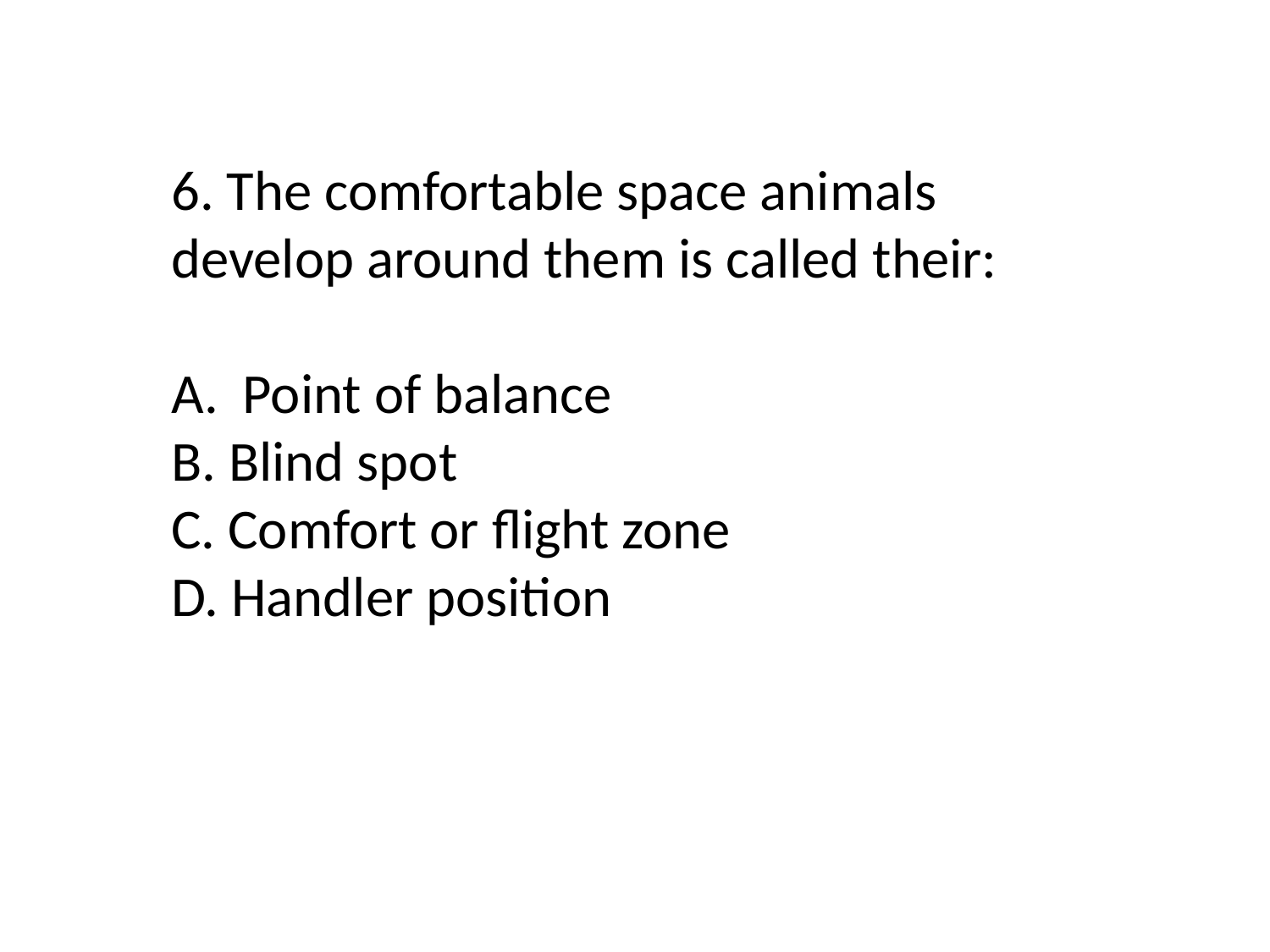

6. The comfortable space animals develop around them is called their:

Point of balance
B. Blind spot
C. Comfort or flight zone
D. Handler position